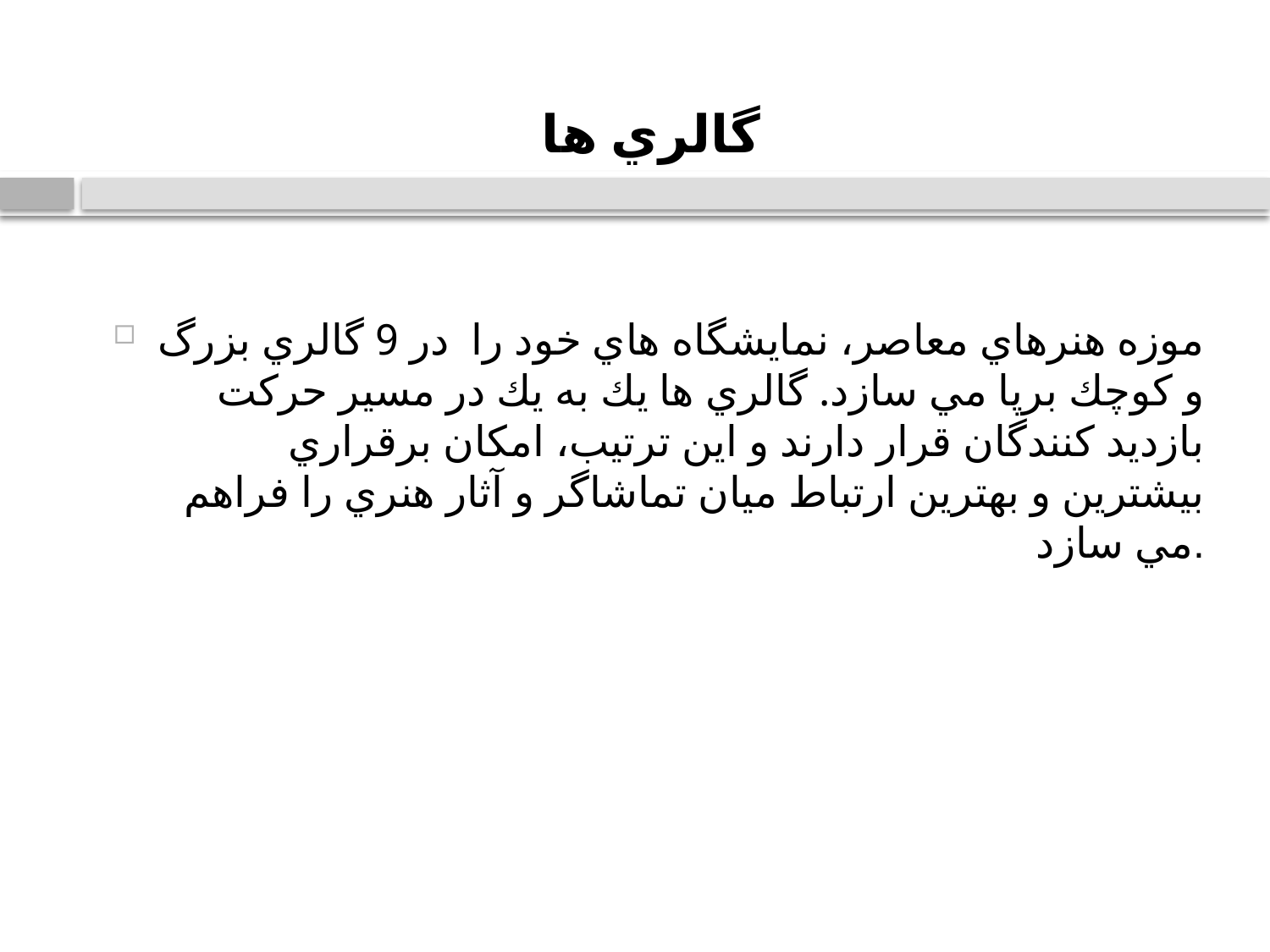

# گالري ها
موزه هنرهاي معاصر، نمايشگاه هاي خود را  در 9 گالري بزرگ و كوچك برپا مي سازد. گالري ها يك به يك در مسير حركت بازديد كنندگان قرار دارند و اين ترتيب، امكان برقراري بيشترين و بهترين ارتباط ميان تماشاگر و آثار هنري را فراهم مي سازد.